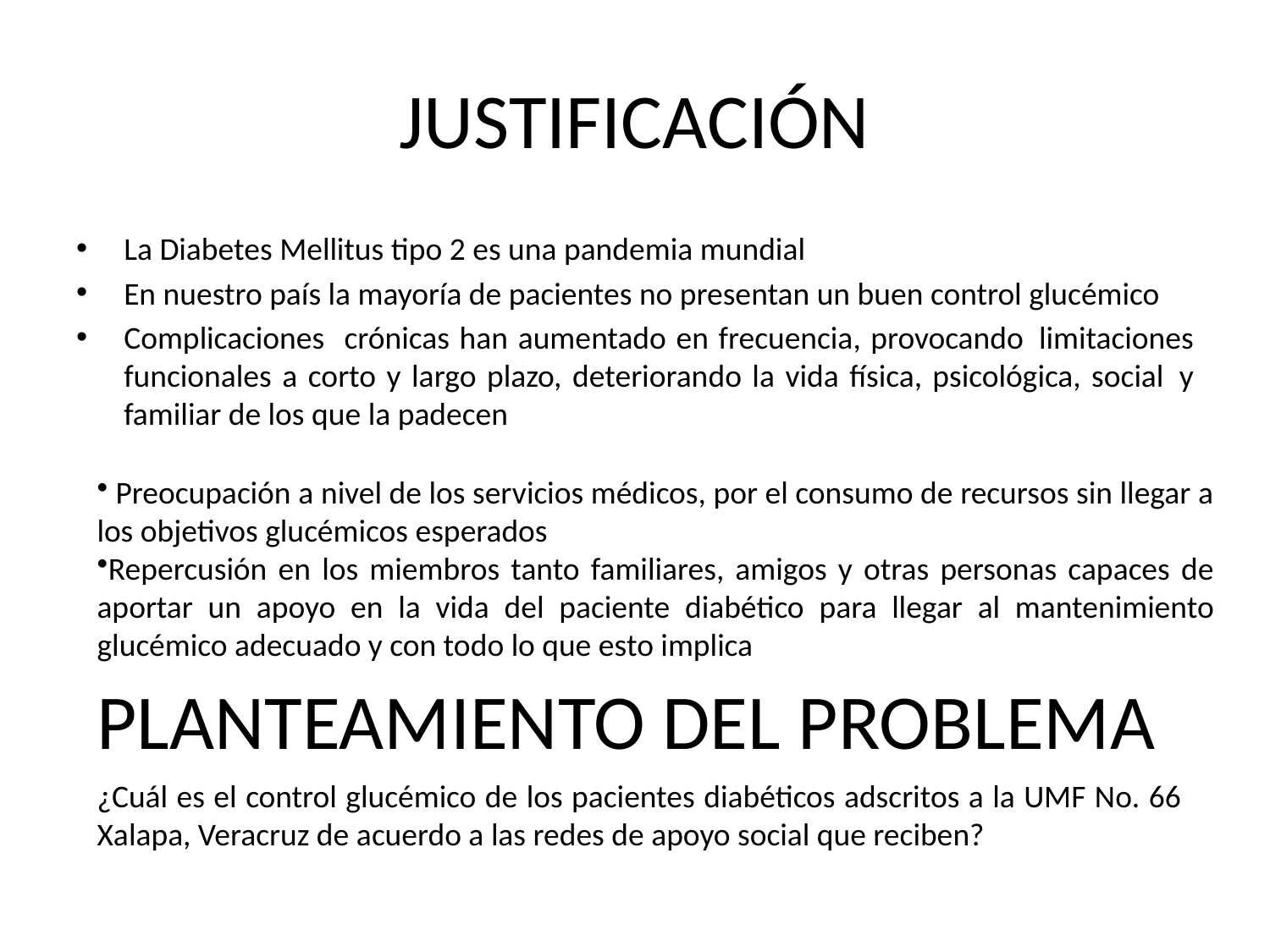

# JUSTIFICACIÓN
La Diabetes Mellitus tipo 2 es una pandemia mundial
En nuestro país la mayoría de pacientes no presentan un buen control glucémico
Complicaciones  crónicas han aumentado en frecuencia, provocando  limitaciones funcionales a corto y largo plazo, deteriorando la vida física, psicológica, social  y familiar de los que la padecen
 Preocupación a nivel de los servicios médicos, por el consumo de recursos sin llegar a los objetivos glucémicos esperados
Repercusión en los miembros tanto familiares, amigos y otras personas capaces de aportar un apoyo en la vida del paciente diabético para llegar al mantenimiento glucémico adecuado y con todo lo que esto implica
PLANTEAMIENTO DEL PROBLEMA
¿Cuál es el control glucémico de los pacientes diabéticos adscritos a la UMF No. 66 Xalapa, Veracruz de acuerdo a las redes de apoyo social que reciben?